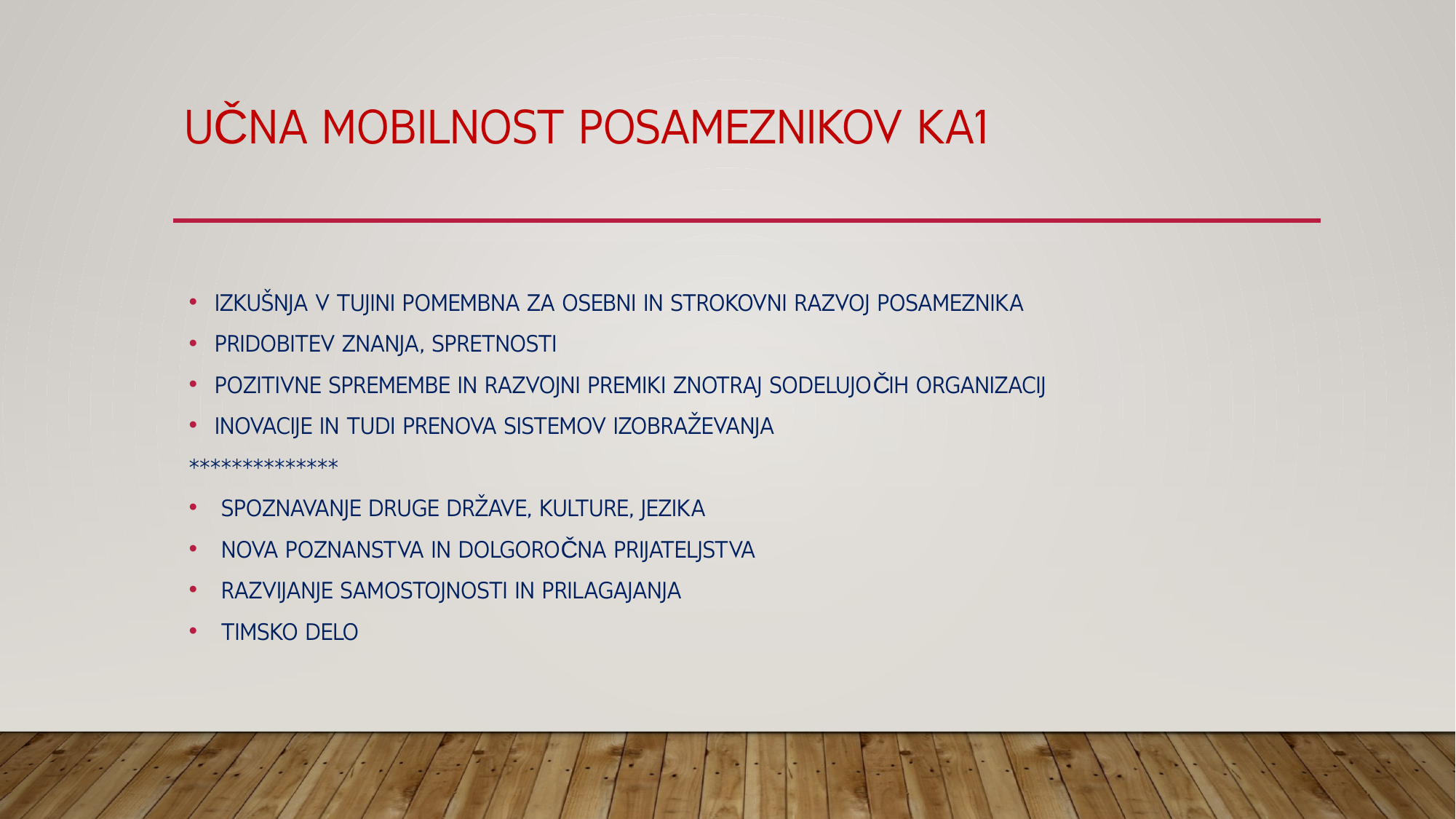

# UČNA MOBILNOST POSAMEZNIKOV ka1

IZKUŠNJA V TUJINI POMEMBNA ZA OSEBNI IN STROKOVNI RAZVOJ POSAMEZNIKA
PRIDOBITEV ZNANJA, SPRETNOSTI
POZITIVNE SPREMEMBE IN RAZVOJNI PREMIKI ZNOTRAJ SODELUJOČIH ORGANIZACIJ
INOVACIJE IN TUDI PRENOVA SISTEMOV IZOBRAŽEVANJA
**************
SPOZNAVANJE DRUGE DRŽAVE, KULTURE, JEZIKA
NOVA POZNANSTVA IN DOLGOROČNA PRIJATELJSTVA
RAZVIJANJE SAMOSTOJNOSTI IN PRILAGAJANJA
TIMSKO DELO